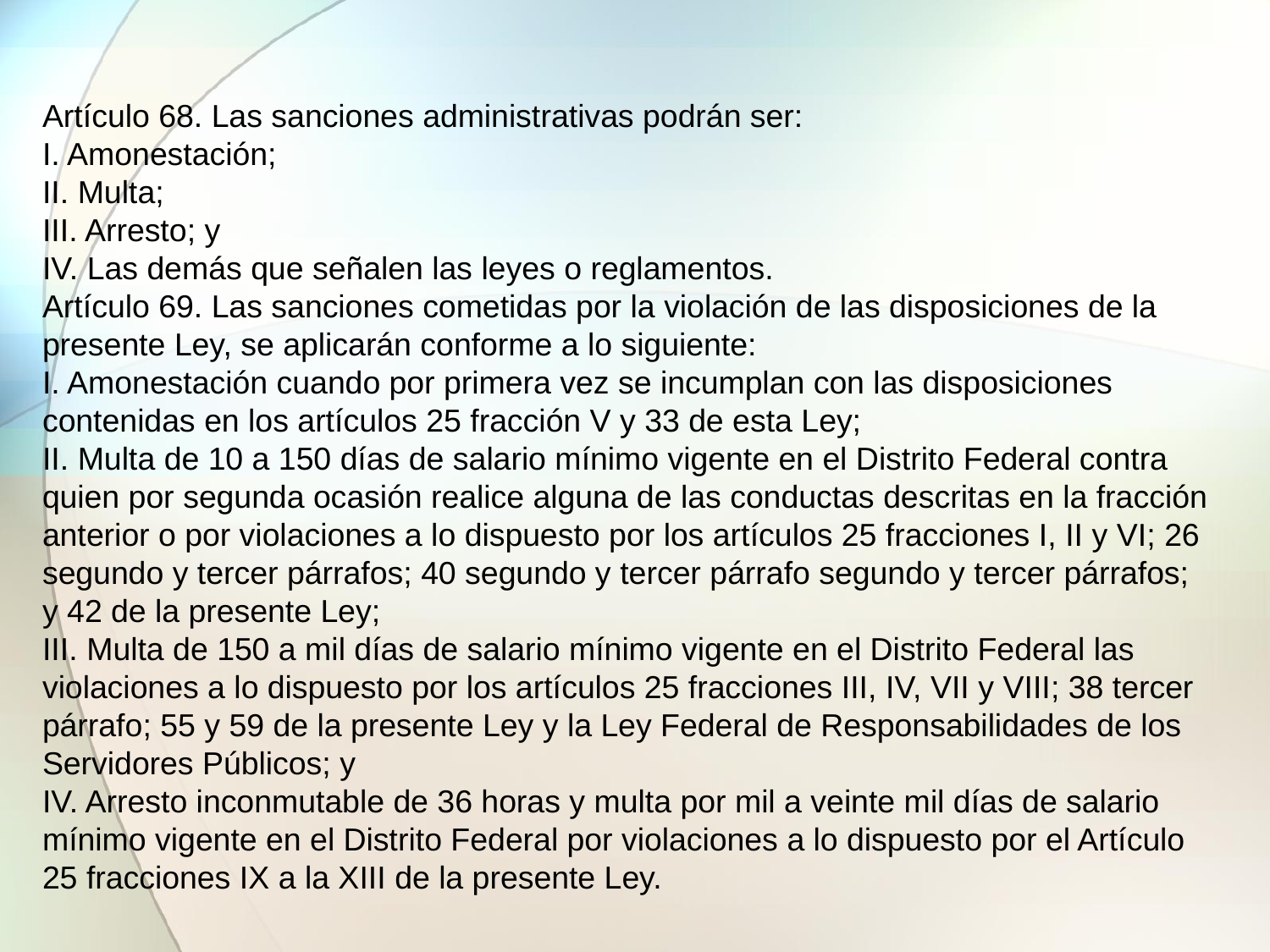

Artículo 68. Las sanciones administrativas podrán ser:
I. Amonestación;
II. Multa;
III. Arresto; y
IV. Las demás que señalen las leyes o reglamentos.
Artículo 69. Las sanciones cometidas por la violación de las disposiciones de la
presente Ley, se aplicarán conforme a lo siguiente:
I. Amonestación cuando por primera vez se incumplan con las disposiciones
contenidas en los artículos 25 fracción V y 33 de esta Ley;
II. Multa de 10 a 150 días de salario mínimo vigente en el Distrito Federal contra
quien por segunda ocasión realice alguna de las conductas descritas en la fracción
anterior o por violaciones a lo dispuesto por los artículos 25 fracciones I, II y VI; 26
segundo y tercer párrafos; 40 segundo y tercer párrafo segundo y tercer párrafos;
y 42 de la presente Ley;
III. Multa de 150 a mil días de salario mínimo vigente en el Distrito Federal las
violaciones a lo dispuesto por los artículos 25 fracciones III, IV, VII y VIII; 38 tercer
párrafo; 55 y 59 de la presente Ley y la Ley Federal de Responsabilidades de los
Servidores Públicos; y
IV. Arresto inconmutable de 36 horas y multa por mil a veinte mil días de salario
mínimo vigente en el Distrito Federal por violaciones a lo dispuesto por el Artículo
25 fracciones IX a la XIII de la presente Ley.